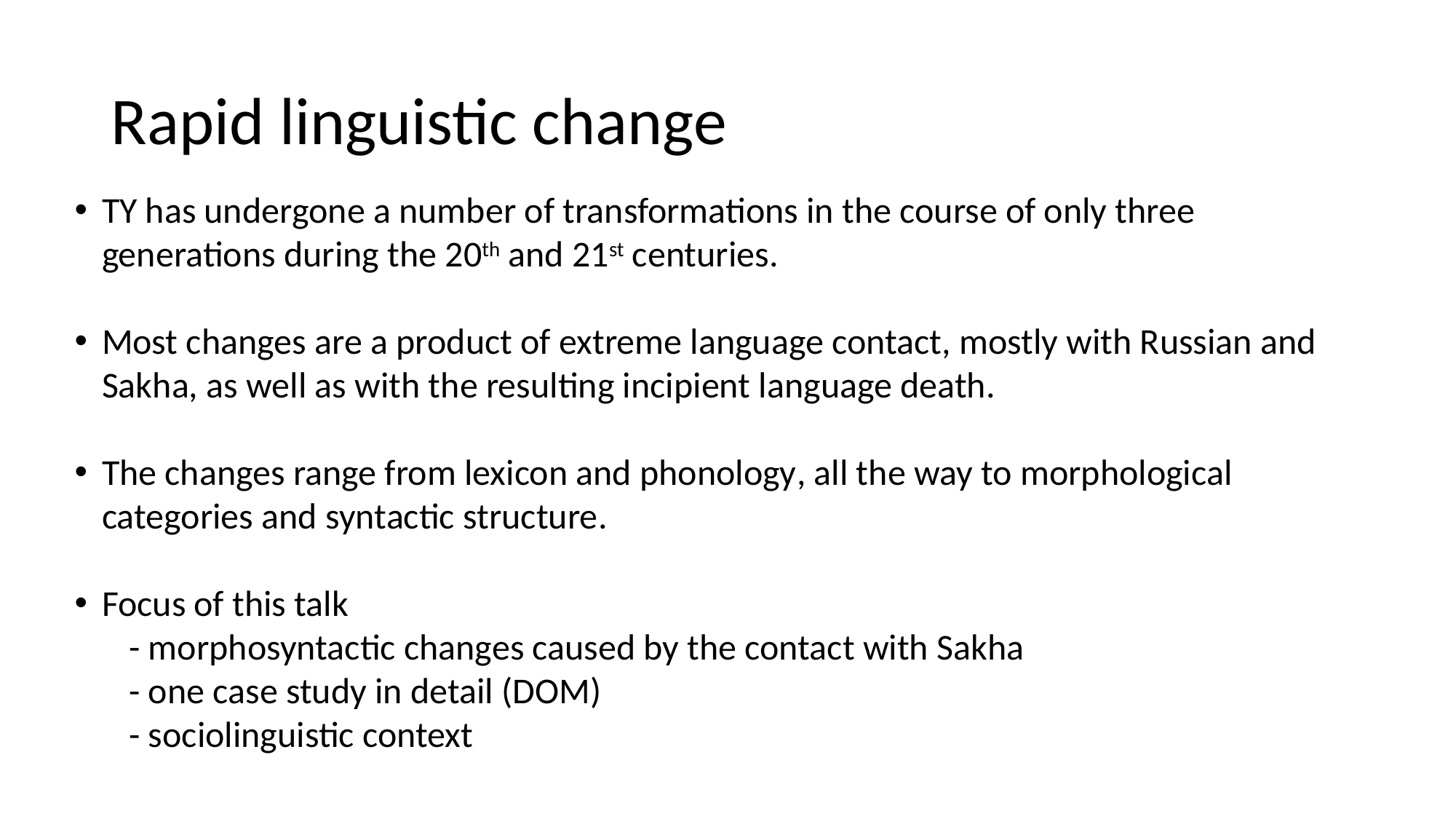

# Rapid linguistic change
TY has undergone a number of transformations in the course of only three generations during the 20th and 21st centuries.

Most changes are a product of extreme language contact, mostly with Russian and Sakha, as well as with the resulting incipient language death.

The changes range from lexicon and phonology, all the way to morphological categories and syntactic structure.

Focus of this talk
- morphosyntactic changes caused by the contact with Sakha
- one case study in detail (DOM)
- sociolinguistic context